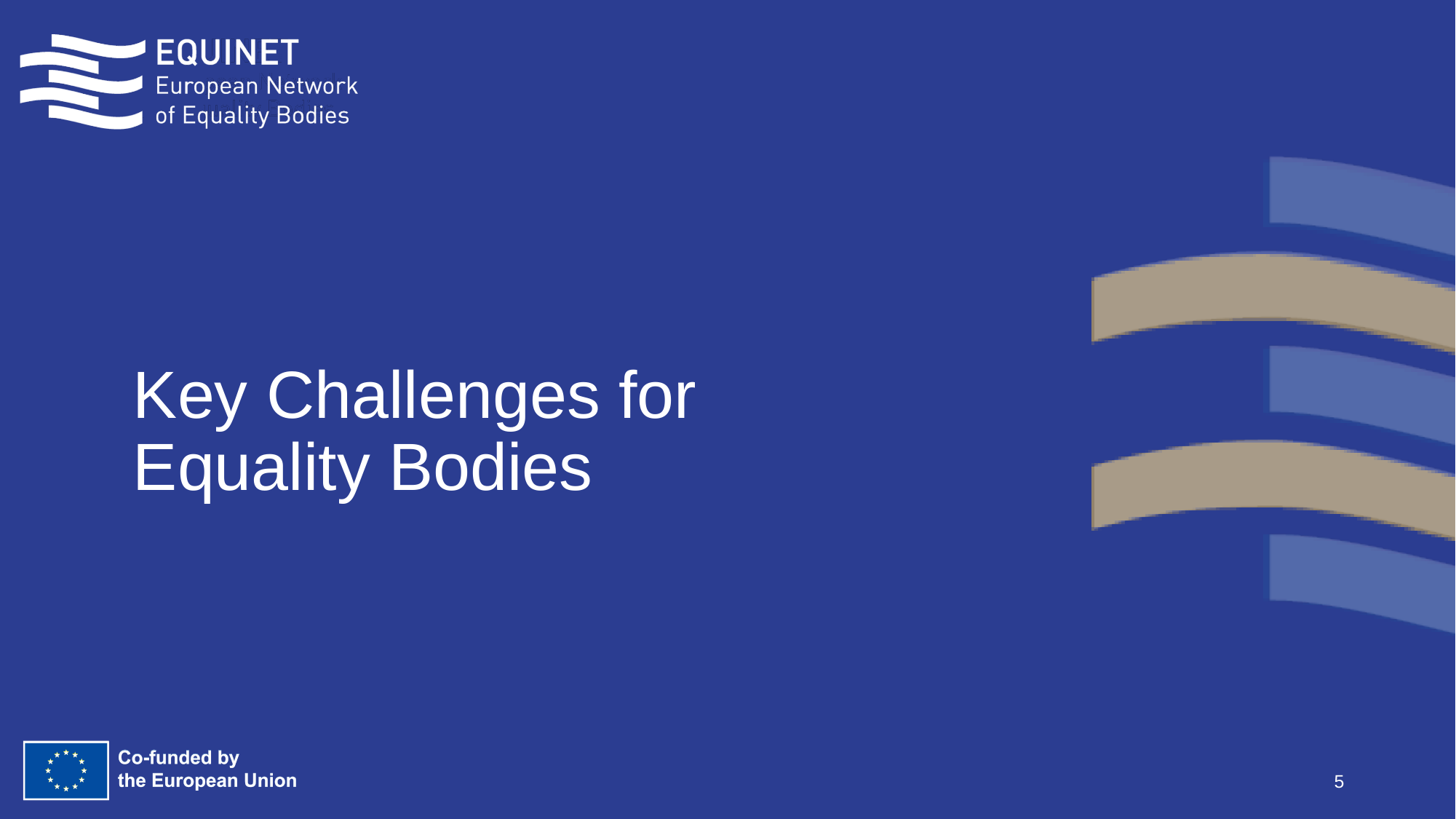

# Key Challenges for Equality Bodies
5